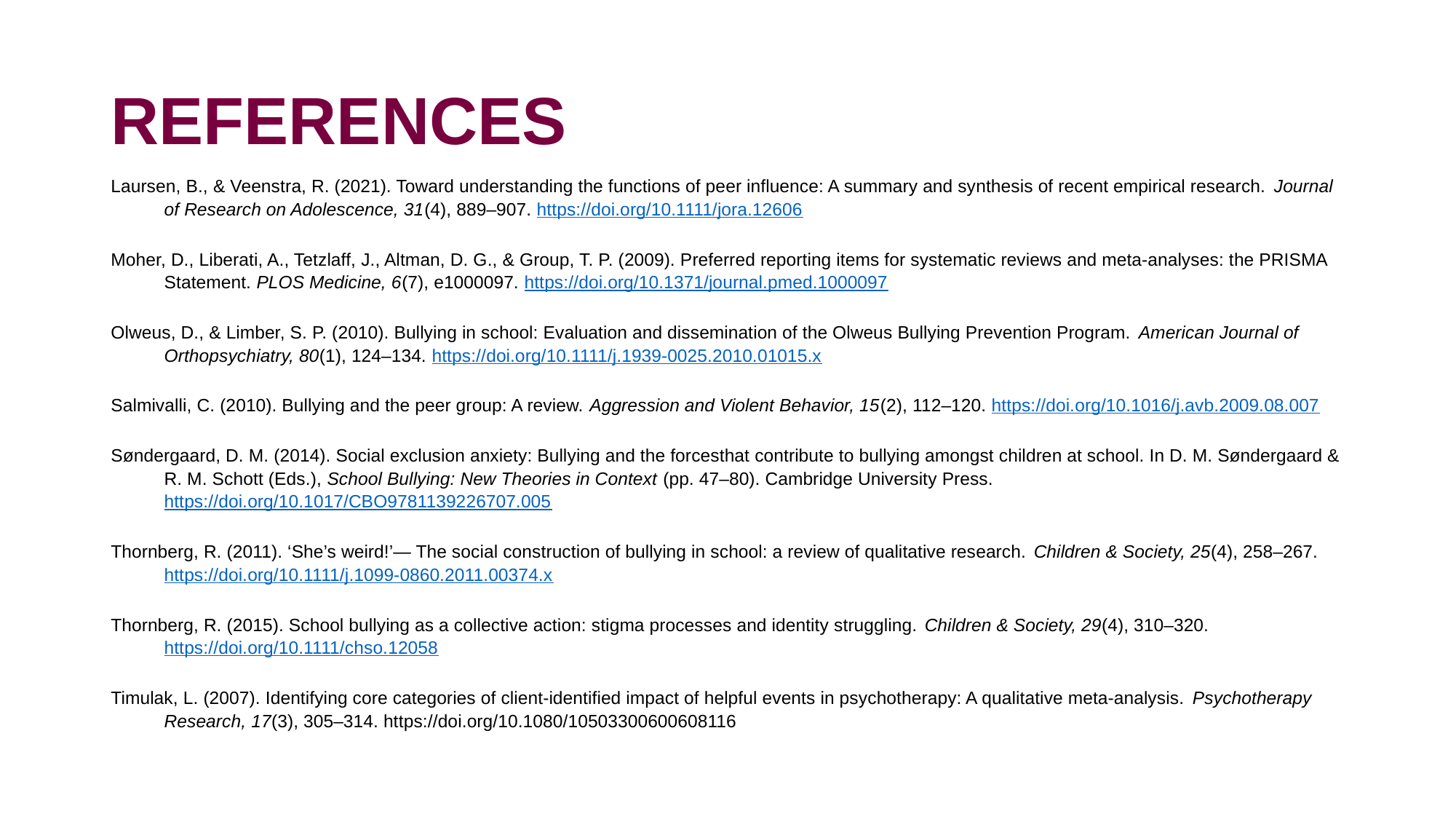

# REFERENCES
Laursen, B., & Veenstra, R. (2021). Toward understanding the functions of peer influence: A summary and synthesis of recent empirical research. Journal of Research on Adolescence, 31(4), 889–907. https://doi.org/10.1111/jora.12606
Moher, D., Liberati, A., Tetzlaff, J., Altman, D. G., & Group, T. P. (2009). Preferred reporting items for systematic reviews and meta-analyses: the PRISMA Statement. PLOS Medicine, 6(7), e1000097. https://doi.org/10.1371/journal.pmed.1000097
Olweus, D., & Limber, S. P. (2010). Bullying in school: Evaluation and dissemination of the Olweus Bullying Prevention Program. American Journal of Orthopsychiatry, 80(1), 124–134. https://doi.org/10.1111/j.1939-0025.2010.01015.x
Salmivalli, C. (2010). Bullying and the peer group: A review. Aggression and Violent Behavior, 15(2), 112–120. https://doi.org/10.1016/j.avb.2009.08.007
Søndergaard, D. M. (2014). Social exclusion anxiety: Bullying and the forcesthat contribute to bullying amongst children at school. In D. M. Søndergaard & R. M. Schott (Eds.), School Bullying: New Theories in Context (pp. 47–80). Cambridge University Press. https://doi.org/10.1017/CBO9781139226707.005
Thornberg, R. (2011). ‘She’s weird!’— The social construction of bullying in school: a review of qualitative research. Children & Society, 25(4), 258–267. https://doi.org/10.1111/j.1099-0860.2011.00374.x
Thornberg, R. (2015). School bullying as a collective action: stigma processes and identity struggling. Children & Society, 29(4), 310–320. https://doi.org/10.1111/chso.12058
Timulak, L. (2007). Identifying core categories of client-identified impact of helpful events in psychotherapy: A qualitative meta-analysis. Psychotherapy Research, 17(3), 305–314. https://doi.org/10.1080/10503300600608116